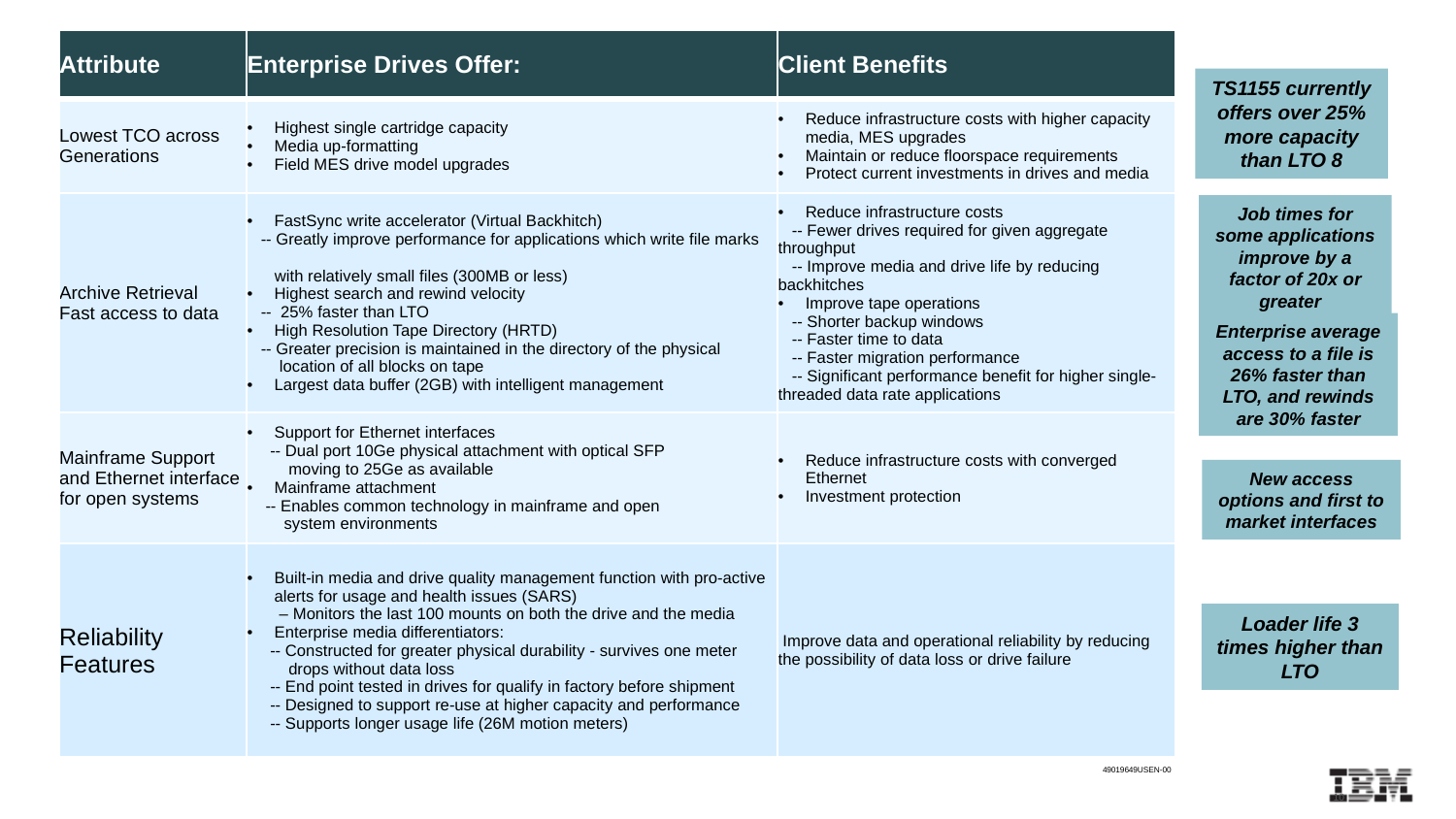

| Attribute | Enterprise Drives Offer: | Client Benefits |
| --- | --- | --- |
| Lowest TCO across Generations | Highest single cartridge capacity Media up-formatting Field MES drive model upgrades | Reduce infrastructure costs with higher capacity media, MES upgrades Maintain or reduce floorspace requirements Protect current investments in drives and media |
| Archive Retrieval Fast access to data | FastSync write accelerator (Virtual Backhitch) -- Greatly improve performance for applications which write file marks with relatively small files (300MB or less) Highest search and rewind velocity -- 25% faster than LTO High Resolution Tape Directory (HRTD) -- Greater precision is maintained in the directory of the physical location of all blocks on tape Largest data buffer (2GB) with intelligent management | Reduce infrastructure costs -- Fewer drives required for given aggregate throughput -- Improve media and drive life by reducing backhitches Improve tape operations -- Shorter backup windows -- Faster time to data -- Faster migration performance -- Significant performance benefit for higher single-threaded data rate applications |
| Mainframe Support and Ethernet interface for open systems | Support for Ethernet interfaces -- Dual port 10Ge physical attachment with optical SFP moving to 25Ge as available Mainframe attachment -- Enables common technology in mainframe and open system environments | Reduce infrastructure costs with converged Ethernet Investment protection |
| Reliability Features | Built-in media and drive quality management function with pro-active alerts for usage and health issues (SARS) ‒ Monitors the last 100 mounts on both the drive and the media Enterprise media differentiators: -- Constructed for greater physical durability - survives one meter drops without data loss -- End point tested in drives for qualify in factory before shipment -- Designed to support re-use at higher capacity and performance -- Supports longer usage life (26M motion meters) | Improve data and operational reliability by reducing the possibility of data loss or drive failure |
#
TS1155 currently offers over 25% more capacity than LTO 8
Job times for some applications improve by a factor of 20x or greater
Enterprise average access to a file is 26% faster than LTO, and rewinds are 30% faster
New access options and first to market interfaces
Loader life 3 times higher than LTO
49019649USEN-00
10